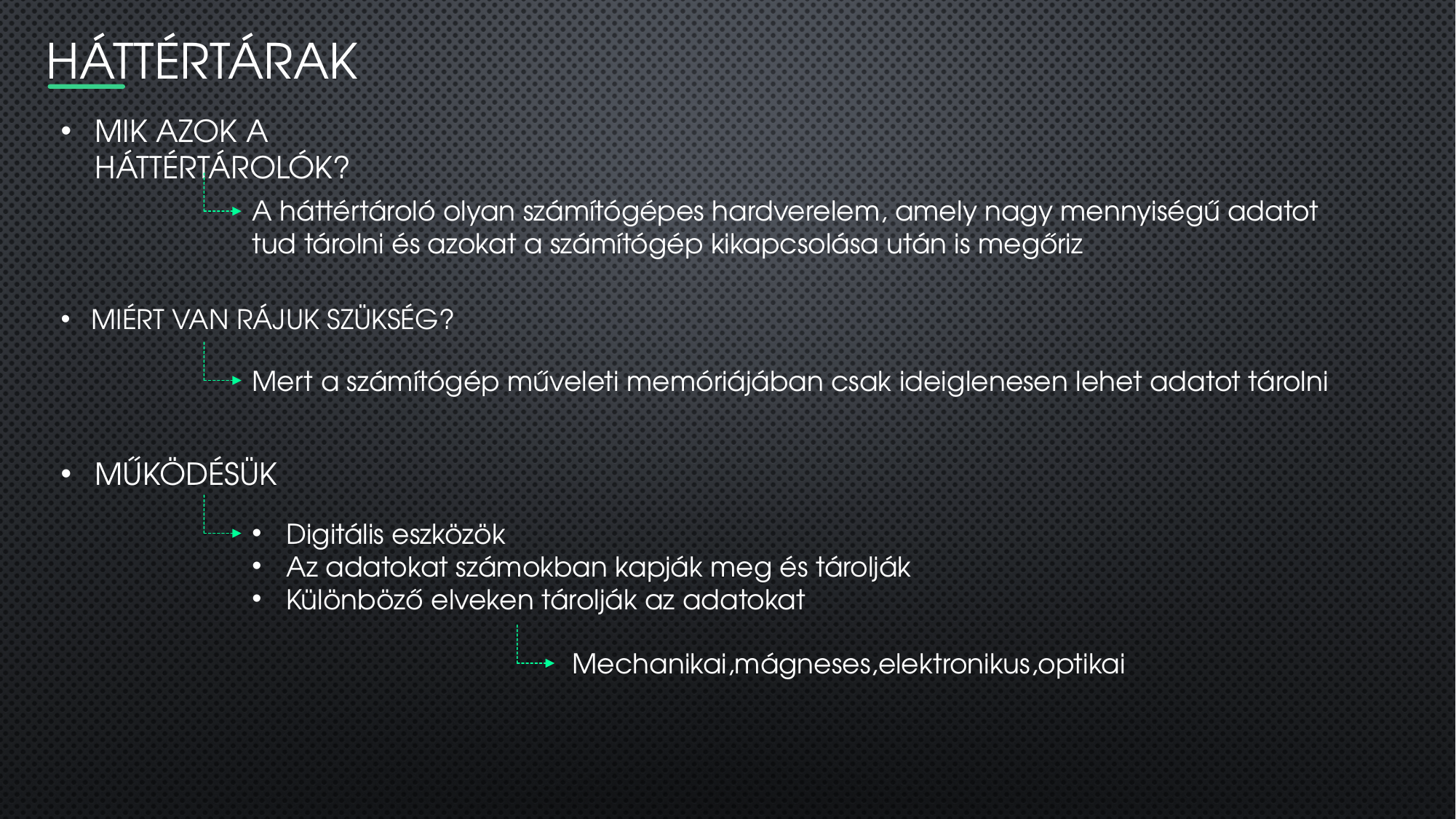

# Háttértárak
Mik azok a háttértárolók?
A háttértároló olyan számítógépes hardverelem, amely nagy mennyiségű adatot tud tárolni és azokat a számítógép kikapcsolása után is megőriz
Miért van rájuk szükség?
Mert a számítógép műveleti memóriájában csak ideiglenesen lehet adatot tárolni
Működésük
Digitális eszközök
Az adatokat számokban kapják meg és tárolják
Különböző elveken tárolják az adatokat
Mechanikai,mágneses,elektronikus,optikai